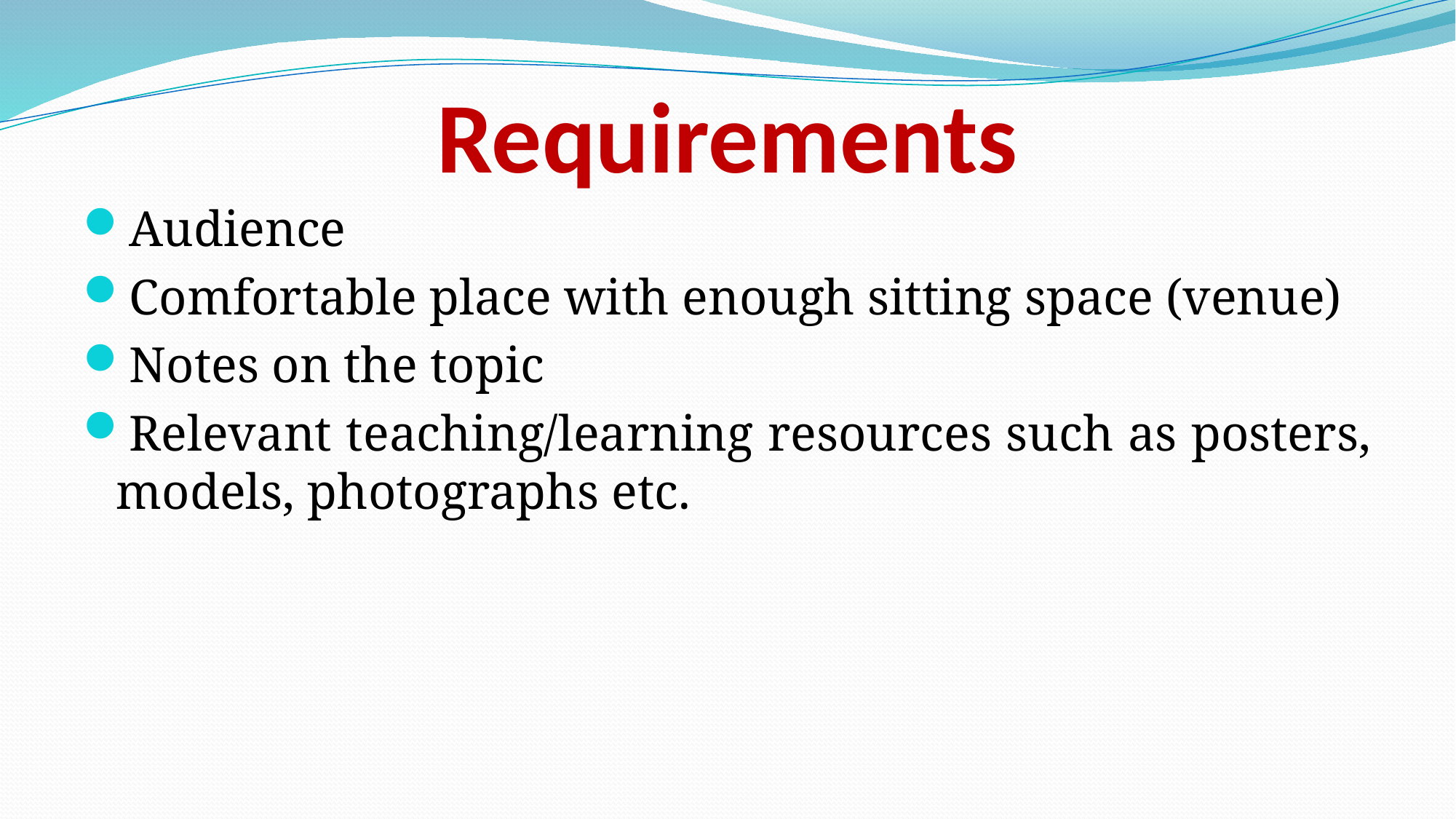

# Requirements
Audience
Comfortable place with enough sitting space (venue)
Notes on the topic
Relevant teaching/learning resources such as posters, models, photographs etc.